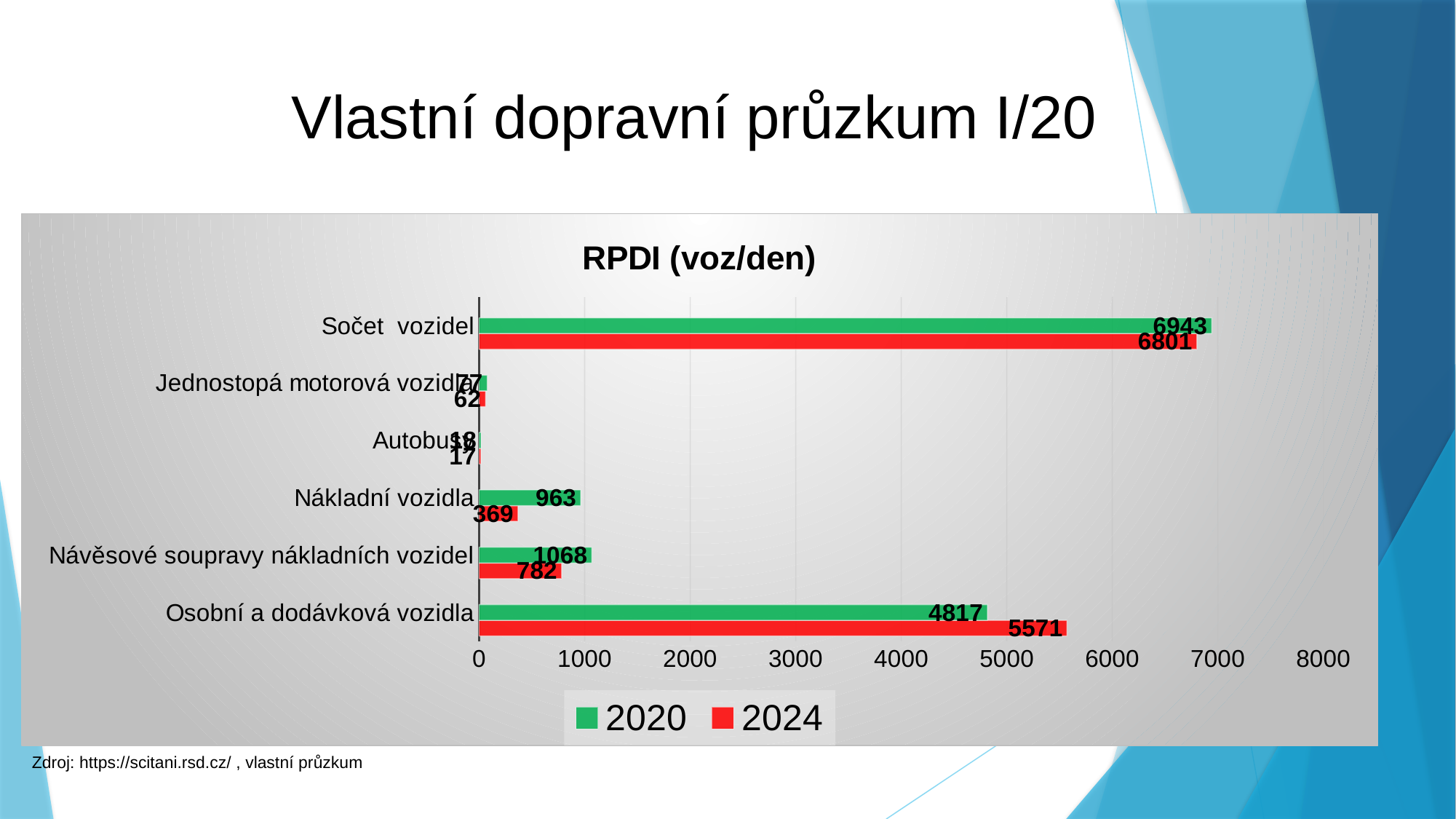

# Vlastní dopravní průzkum I/20

### Chart: RPDI (voz/den)

| Category | 2024 | 2020 | Sloupec1 |
|---|---|---|---|
| Osobní a dodávková vozidla | 5571.0 | 4817.0 | None |
| Návěsové soupravy nákladních vozidel | 782.0 | 1068.0 | None |
| Nákladní vozidla | 369.0 | 963.0 | None |
| Autobusy | 17.0 | 18.0 | None |
| Jednostopá motorová vozidla | 62.0 | 77.0 | None |
| Sočet  vozidel | 6801.0 | 6943.0 | None |
Zdroj: https://scitani.rsd.cz/ , vlastní průzkum